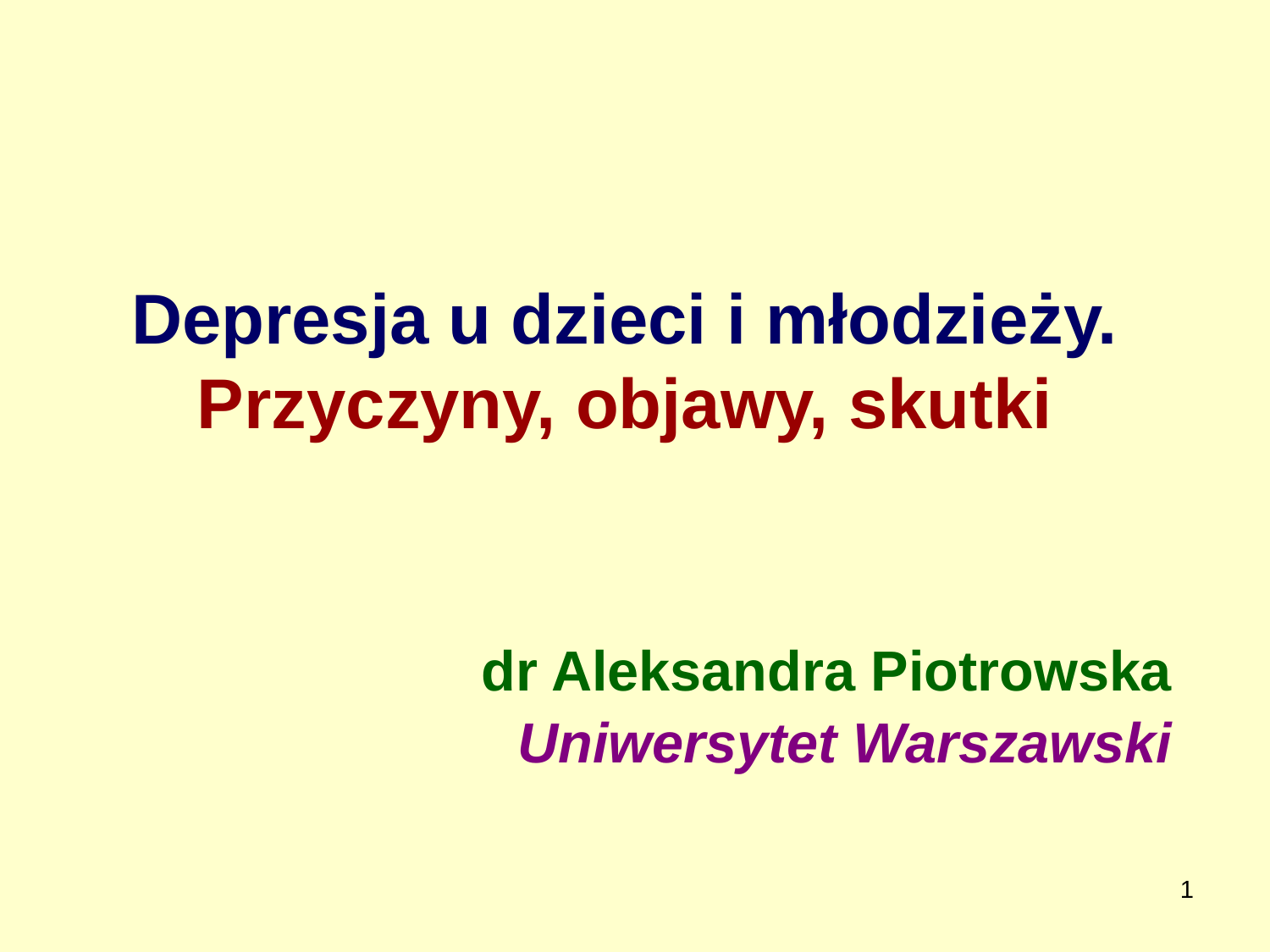

# Depresja u dzieci i młodzieży. Przyczyny, objawy, skutki
dr Aleksandra Piotrowska
Uniwersytet Warszawski
1